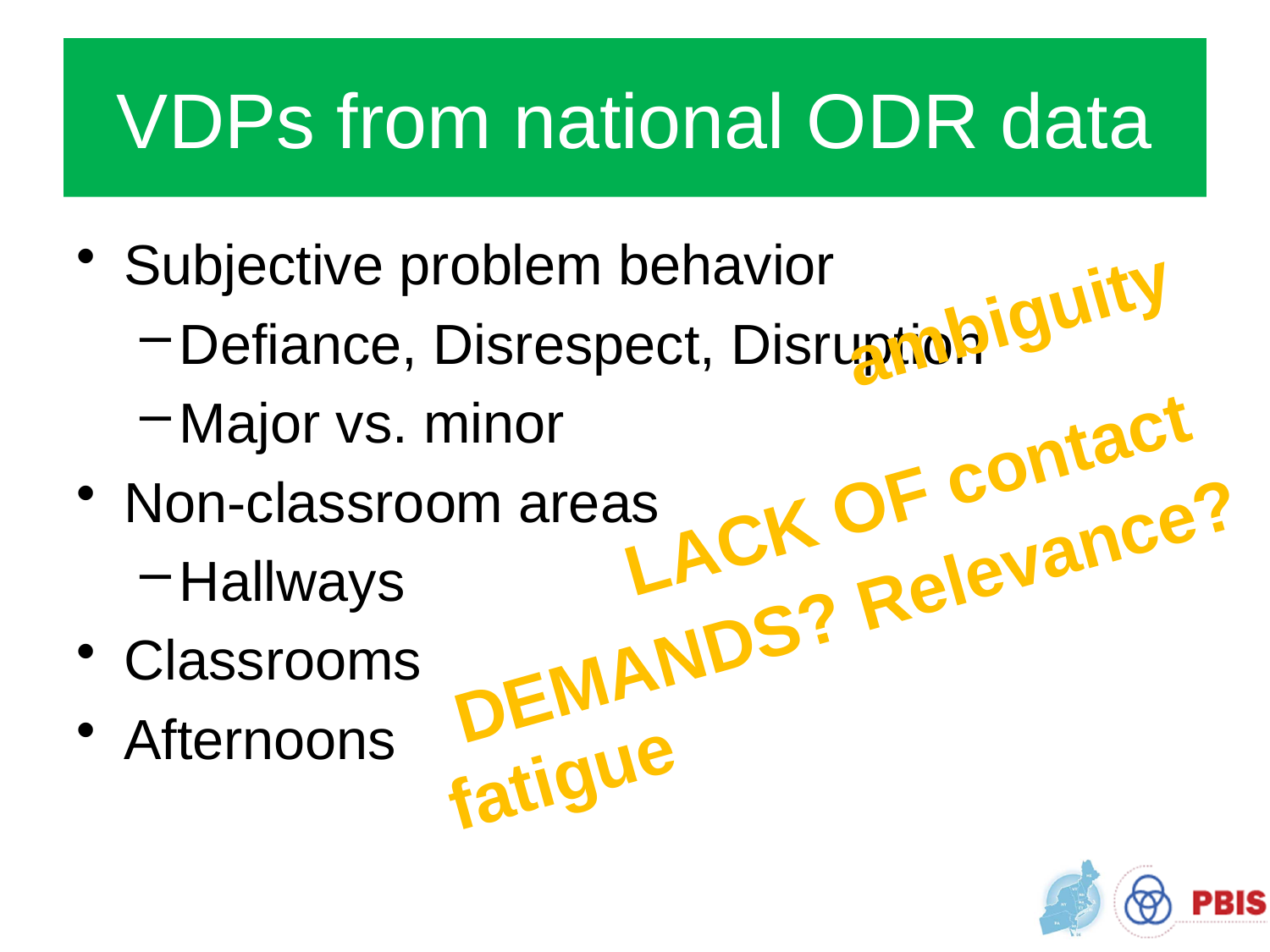

# VDPs from national ODR data
Subjective problem behavior
Defiance, Disrespect, Disruption
Major vs. minor
Non-classroom areas
Hallways
Classrooms
Afternoons
ambiguity
LACK OF contact
DEMANDS? Relevance?
fatigue